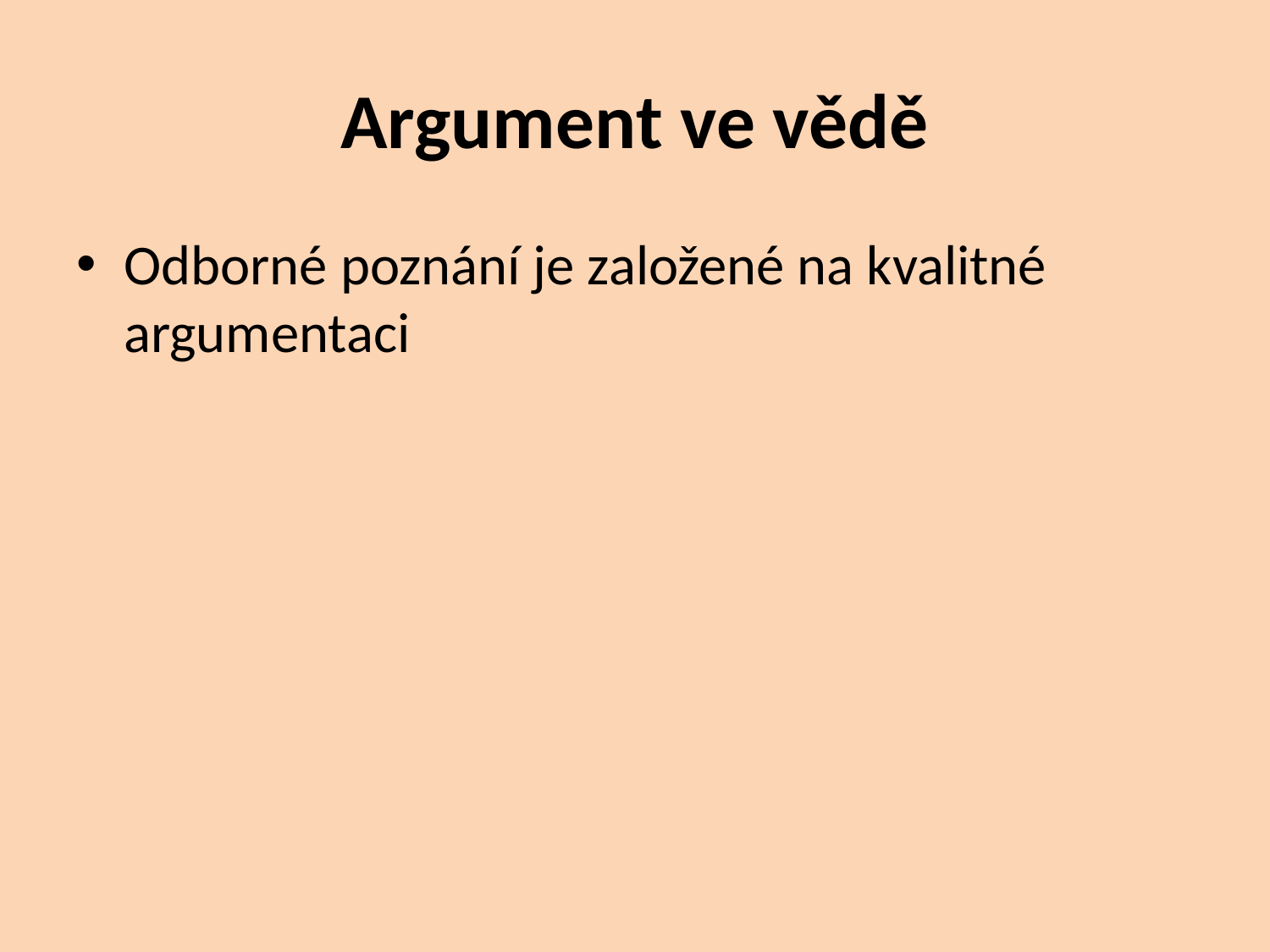

# Argument ve vědě
Odborné poznání je založené na kvalitné argumentaci